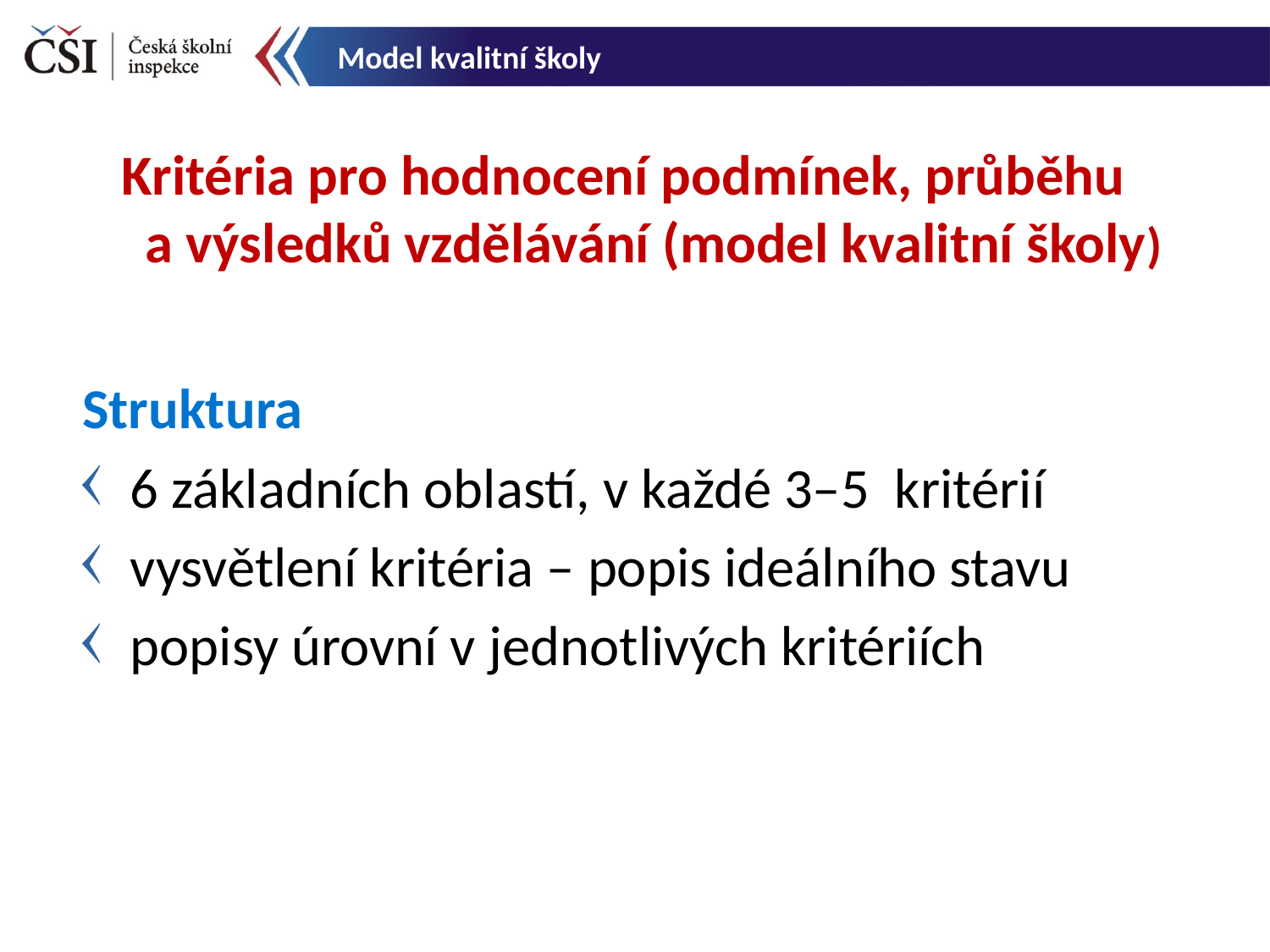

Model kvalitní školy
Kritéria pro hodnocení podmínek, průběhu
a výsledků vzdělávání (model kvalitní školy)
Struktura
6 základních oblastí, v každé 3–5  kritérií
vysvětlení kritéria – popis ideálního stavu
popisy úrovní v jednotlivých kritériích